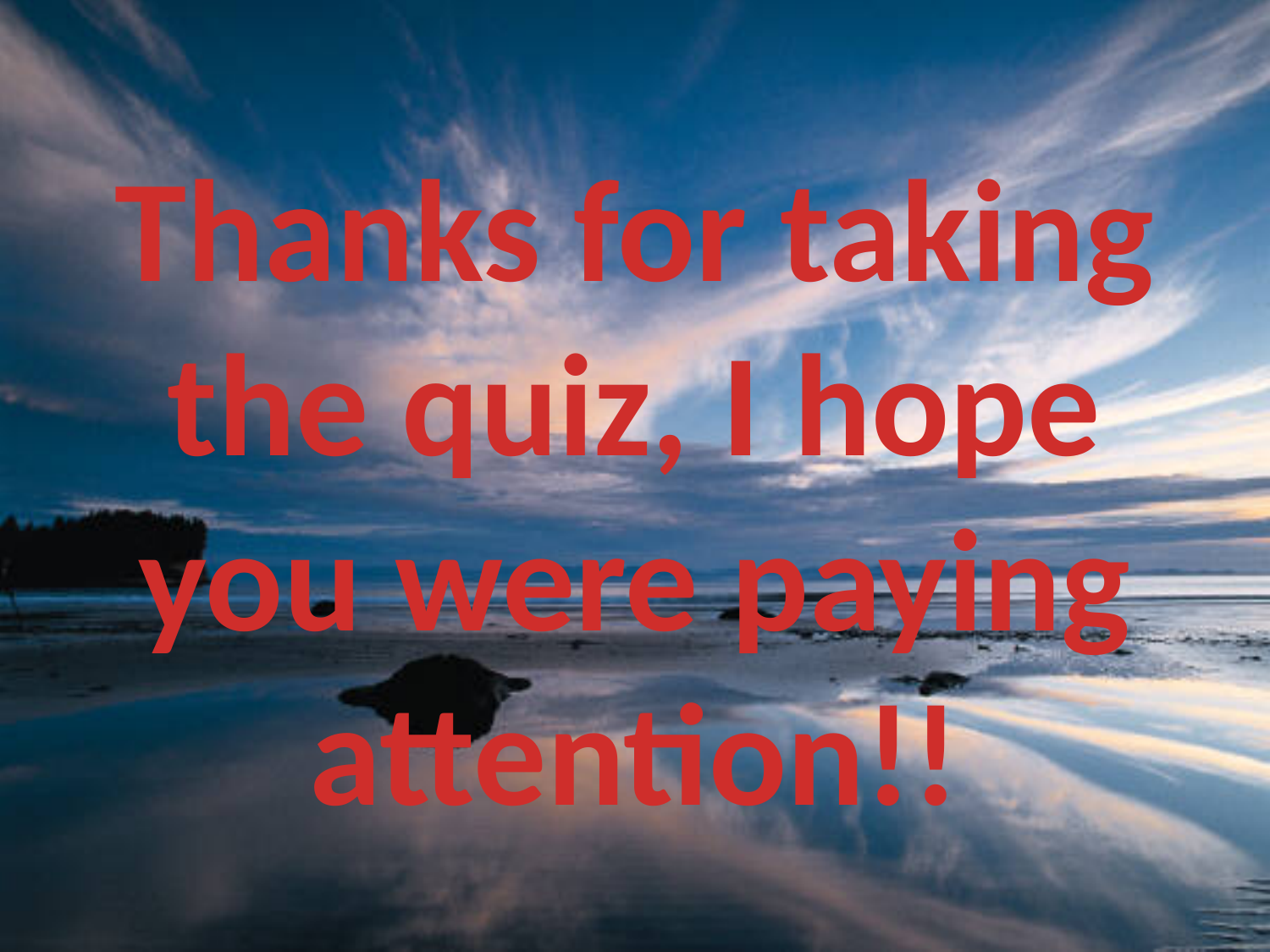

Thanks for taking the quiz, I hope you were paying attention!!